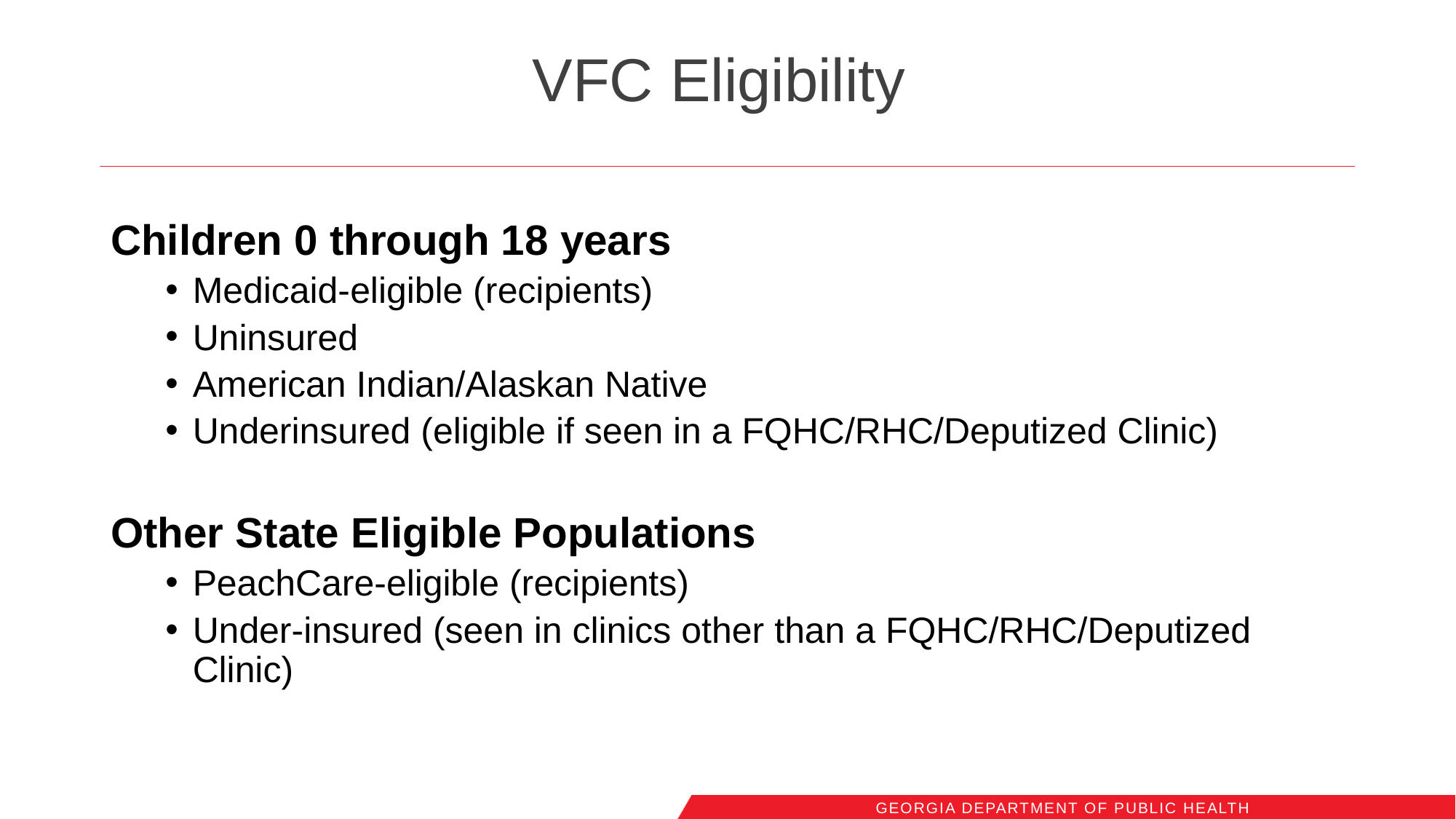

# VFC Eligibility
Children 0 through 18 years
Medicaid-eligible (recipients)
Uninsured
American Indian/Alaskan Native
Underinsured (eligible if seen in a FQHC/RHC/Deputized Clinic)

Other State Eligible Populations
PeachCare-eligible (recipients)
Under-insured (seen in clinics other than a FQHC/RHC/Deputized Clinic)